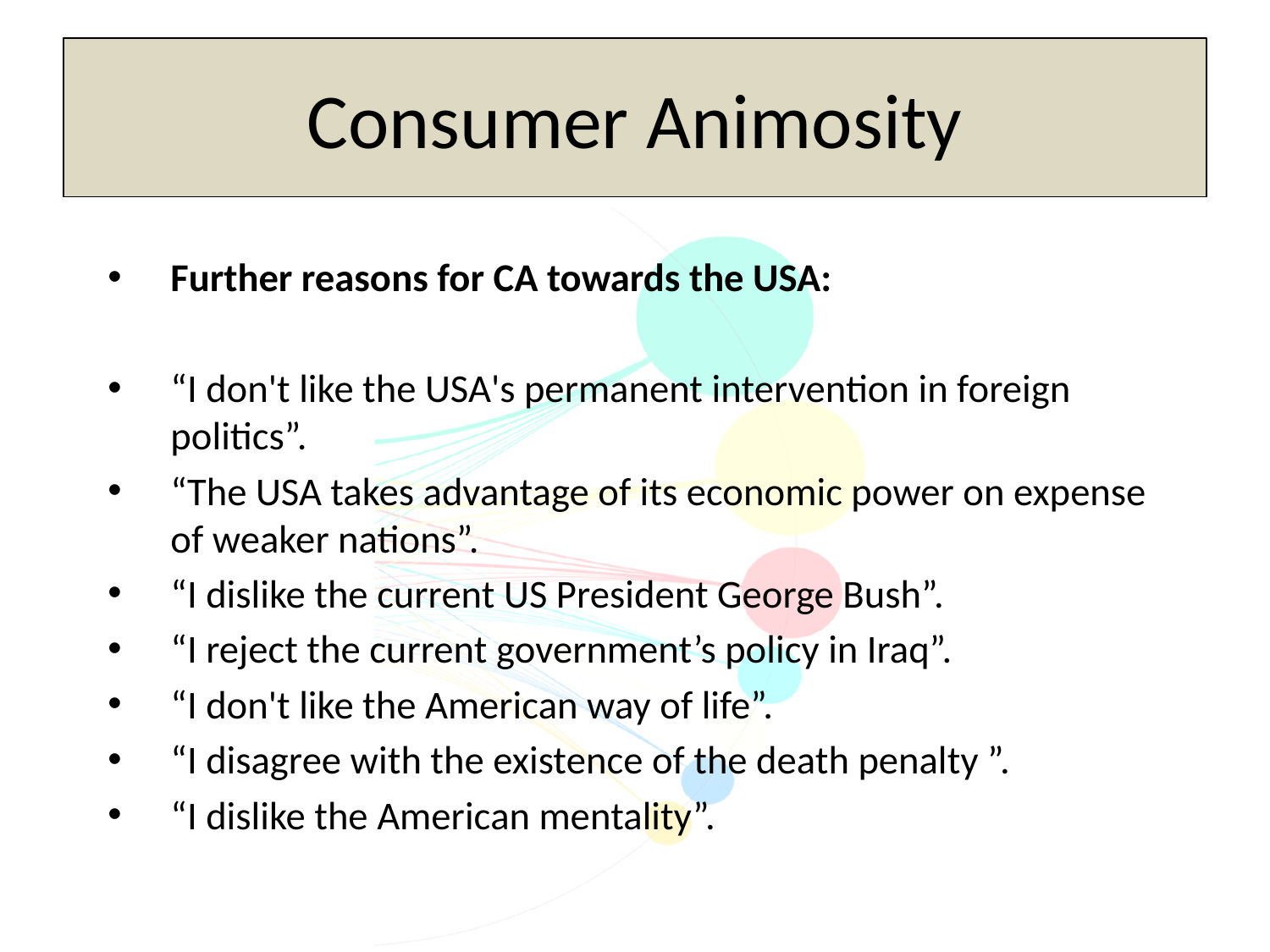

Consumer Animosity
Further reasons for CA towards the USA:

“I don't like the USA's permanent intervention in foreign politics”.
“The USA takes advantage of its economic power on expense of weaker nations”.
“I dislike the current US President George Bush”.
“I reject the current government’s policy in Iraq”.
“I don't like the American way of life”.
“I disagree with the existence of the death penalty ”.
“I dislike the American mentality”.